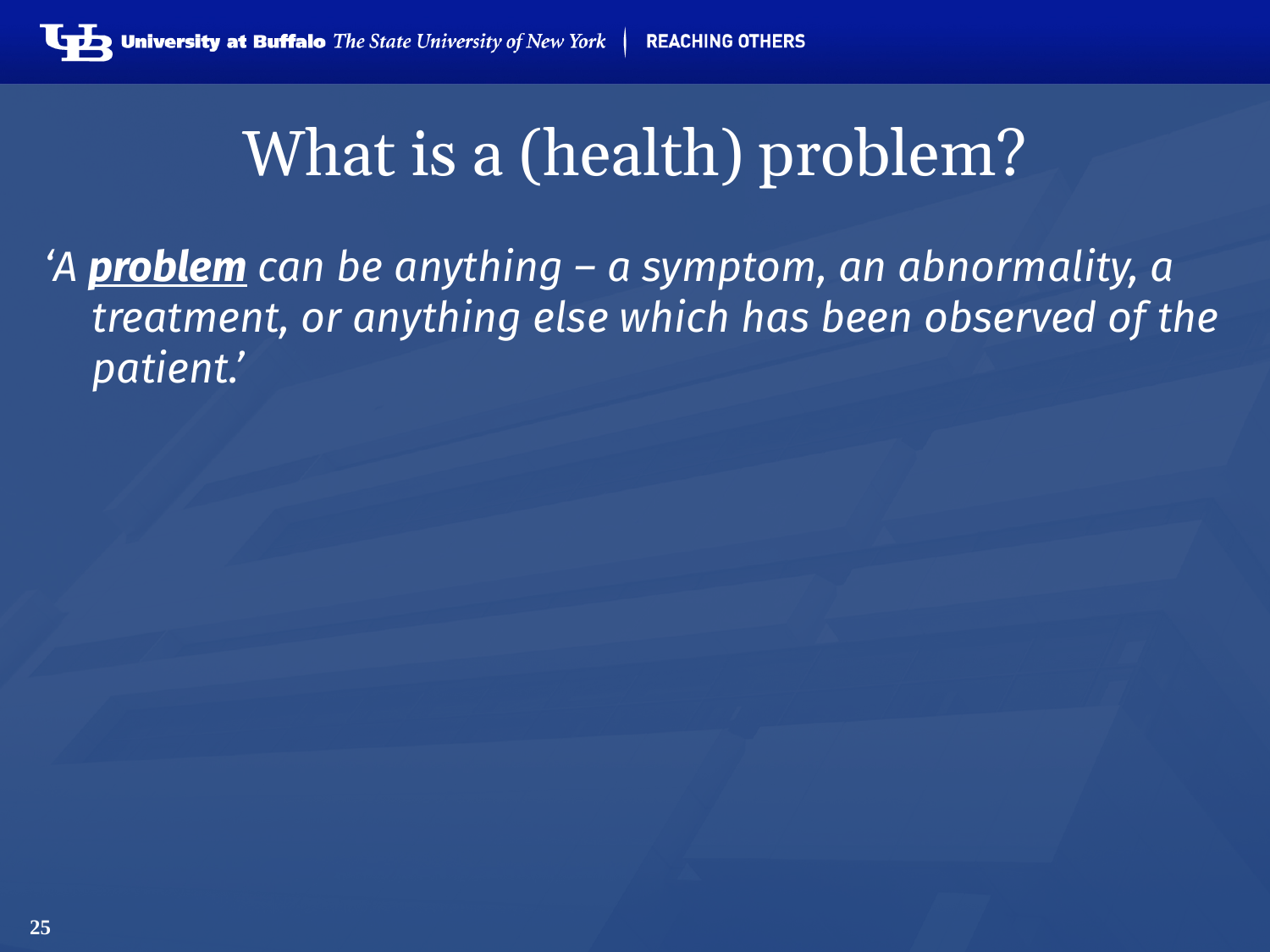

# What is a (health) problem?
‘A problem can be anything – a symptom, an abnormality, a treatment, or anything else which has been observed of the patient.’

25